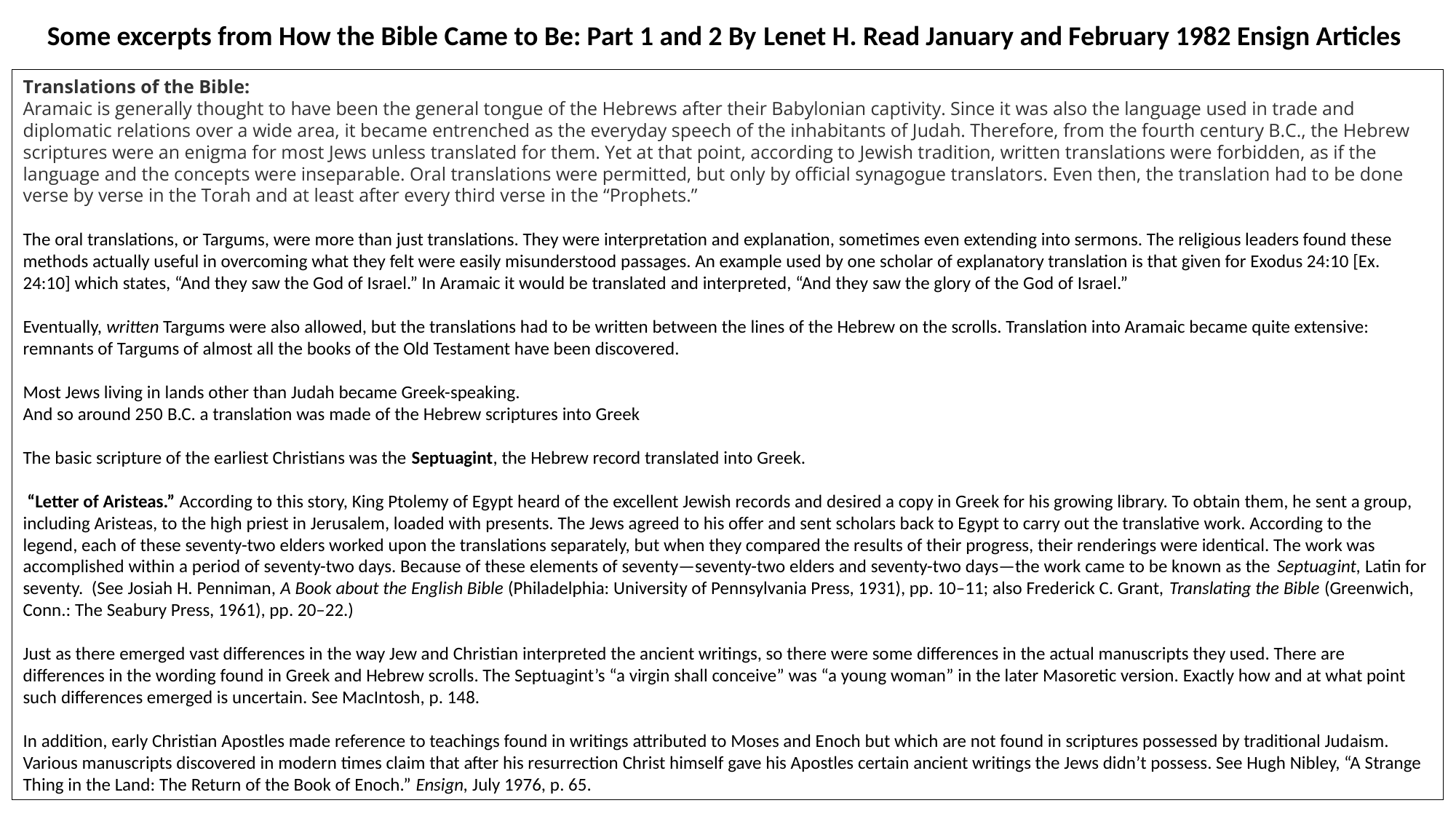

Some excerpts from How the Bible Came to Be: Part 1 and 2 By Lenet H. Read January and February 1982 Ensign Articles

Translations of the Bible:
Aramaic is generally thought to have been the general tongue of the Hebrews after their Babylonian captivity. Since it was also the language used in trade and diplomatic relations over a wide area, it became entrenched as the everyday speech of the inhabitants of Judah. Therefore, from the fourth century B.C., the Hebrew scriptures were an enigma for most Jews unless translated for them. Yet at that point, according to Jewish tradition, written translations were forbidden, as if the language and the concepts were inseparable. Oral translations were permitted, but only by official synagogue translators. Even then, the translation had to be done verse by verse in the Torah and at least after every third verse in the “Prophets.”

The oral translations, or Targums, were more than just translations. They were interpretation and explanation, sometimes even extending into sermons. The religious leaders found these methods actually useful in overcoming what they felt were easily misunderstood passages. An example used by one scholar of explanatory translation is that given for Exodus 24:10 [Ex. 24:10] which states, “And they saw the God of Israel.” In Aramaic it would be translated and interpreted, “And they saw the glory of the God of Israel.”

Eventually, written Targums were also allowed, but the translations had to be written between the lines of the Hebrew on the scrolls. Translation into Aramaic became quite extensive: remnants of Targums of almost all the books of the Old Testament have been discovered.

Most Jews living in lands other than Judah became Greek-speaking.
And so around 250 B.C. a translation was made of the Hebrew scriptures into Greek

The basic scripture of the earliest Christians was the Septuagint, the Hebrew record translated into Greek.

 “Letter of Aristeas.” According to this story, King Ptolemy of Egypt heard of the excellent Jewish records and desired a copy in Greek for his growing library. To obtain them, he sent a group, including Aristeas, to the high priest in Jerusalem, loaded with presents. The Jews agreed to his offer and sent scholars back to Egypt to carry out the translative work. According to the legend, each of these seventy-two elders worked upon the translations separately, but when they compared the results of their progress, their renderings were identical. The work was accomplished within a period of seventy-two days. Because of these elements of seventy—seventy-two elders and seventy-two days—the work came to be known as the Septuagint, Latin for seventy.  (See Josiah H. Penniman, A Book about the English Bible (Philadelphia: University of Pennsylvania Press, 1931), pp. 10–11; also Frederick C. Grant, Translating the Bible (Greenwich, Conn.: The Seabury Press, 1961), pp. 20–22.)

Just as there emerged vast differences in the way Jew and Christian interpreted the ancient writings, so there were some differences in the actual manuscripts they used. There are differences in the wording found in Greek and Hebrew scrolls. The Septuagint’s “a virgin shall conceive” was “a young woman” in the later Masoretic version. Exactly how and at what point such differences emerged is uncertain. See MacIntosh, p. 148.

In addition, early Christian Apostles made reference to teachings found in writings attributed to Moses and Enoch but which are not found in scriptures possessed by traditional Judaism. Various manuscripts discovered in modern times claim that after his resurrection Christ himself gave his Apostles certain ancient writings the Jews didn’t possess. See Hugh Nibley, “A Strange Thing in the Land: The Return of the Book of Enoch.” Ensign, July 1976, p. 65.